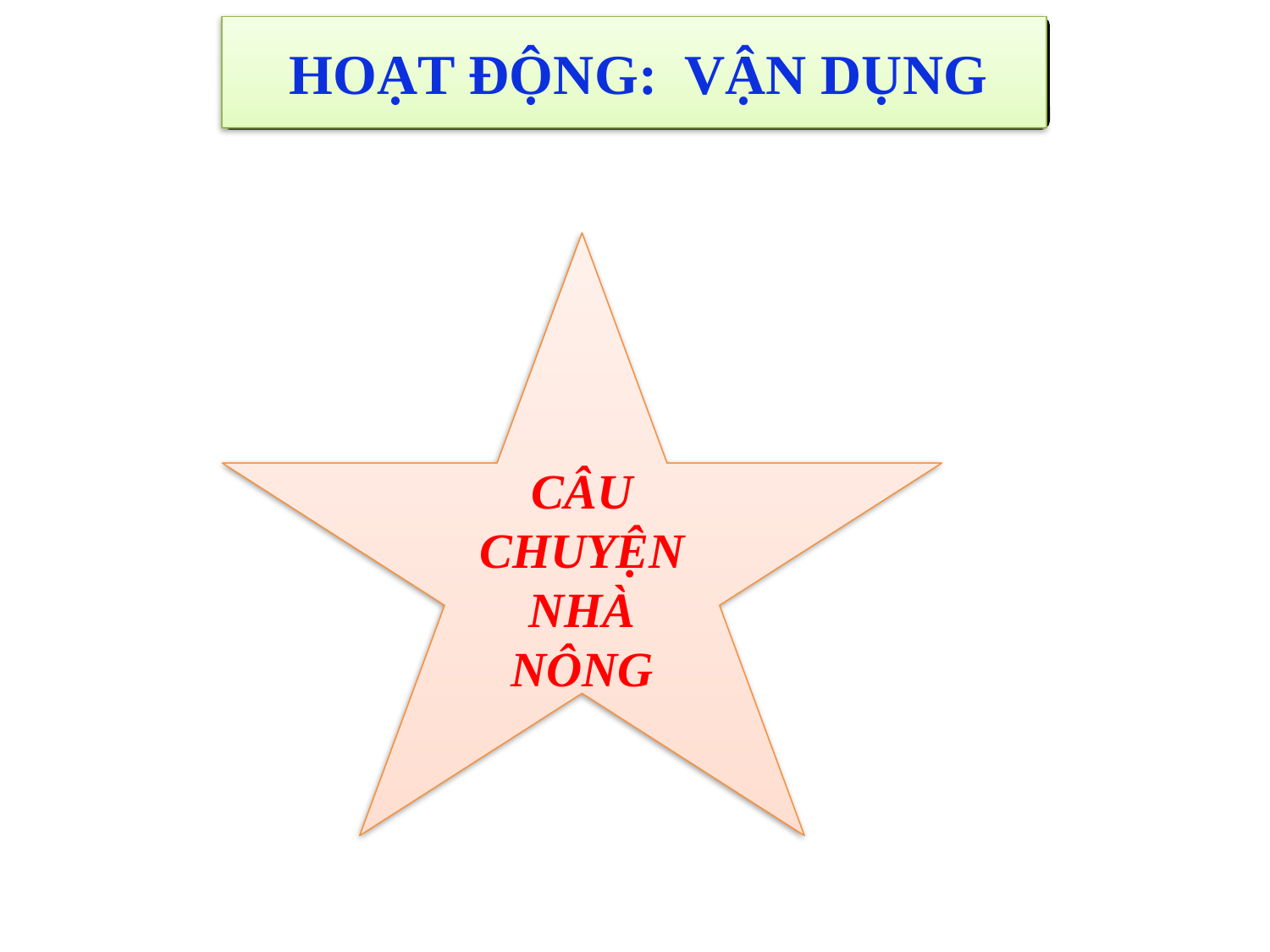

HOẠT ĐỘNG:  VẬN DỤNG

CÂU CHUYỆN NHÀ NÔNG